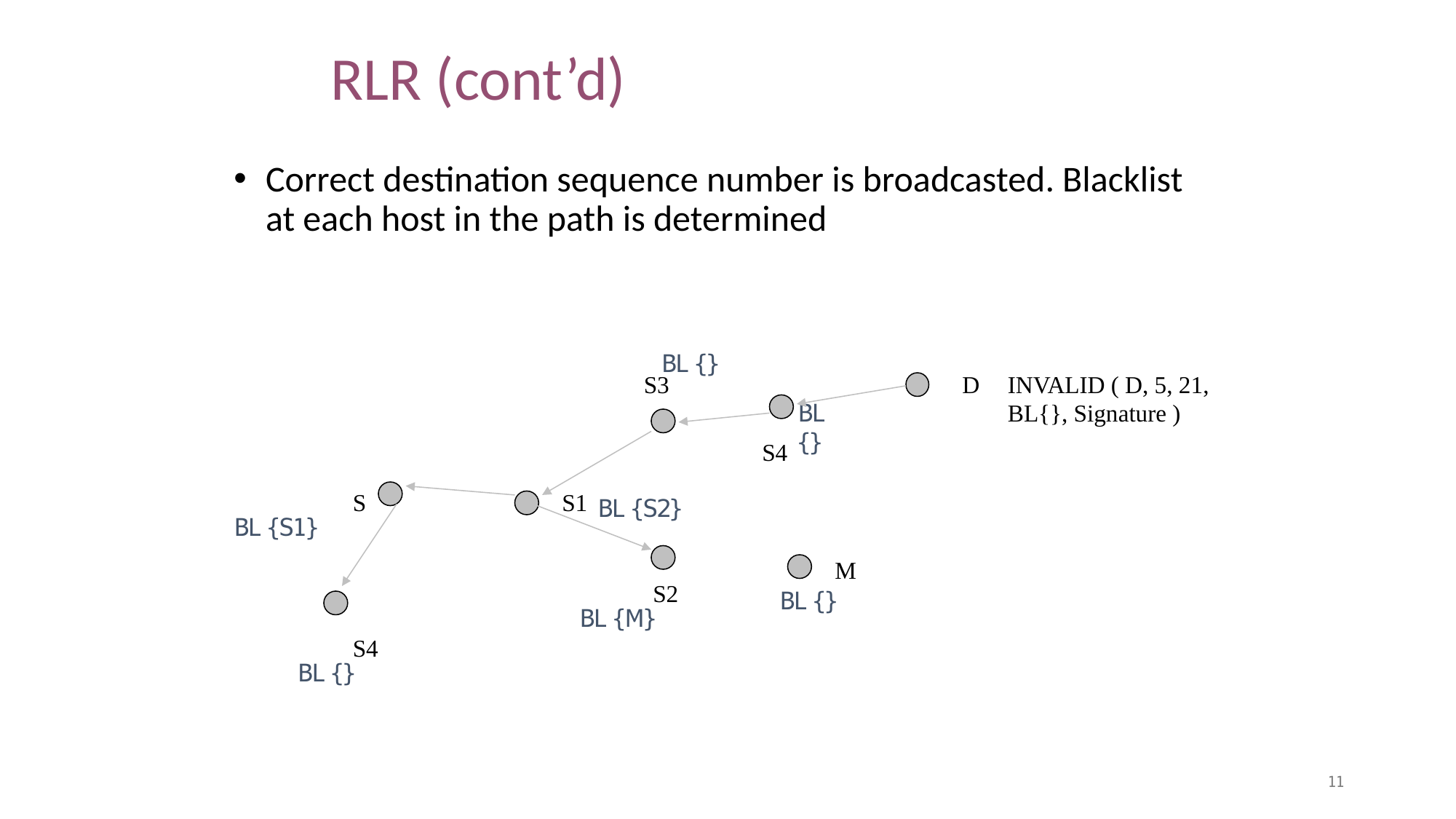

# RLR (cont’d)
Correct destination sequence number is broadcasted. Blacklist at each host in the path is determined

BL {}
S3
D
INVALID ( D, 5, 21, BL{}, Signature )

BL {}

S4
S

S1

BL {S1}

BL {}
BL {M}
BL {}
BL {S2}

M

S2

S4

    11